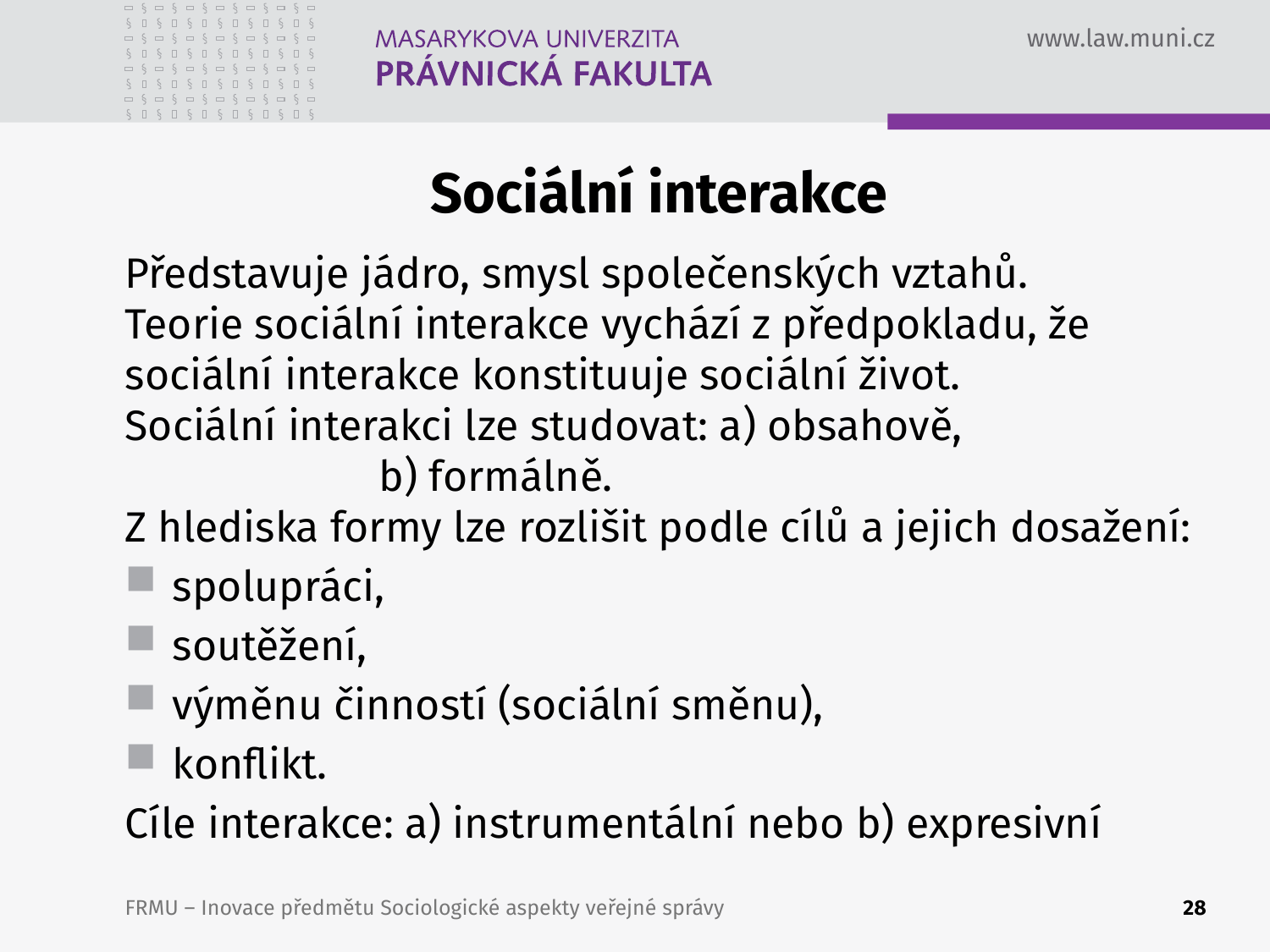

# Sociální interakce
Představuje jádro, smysl společenských vztahů.
Teorie sociální interakce vychází z předpokladu, že sociální interakce konstituuje sociální život.
Sociální interakci lze studovat: a) obsahově,
		b) formálně.
Z hlediska formy lze rozlišit podle cílů a jejich dosažení:
spolupráci,
soutěžení,
výměnu činností (sociální směnu),
konflikt.
Cíle interakce: a) instrumentální nebo b) expresivní
FRMU – Inovace předmětu Sociologické aspekty veřejné správy
28